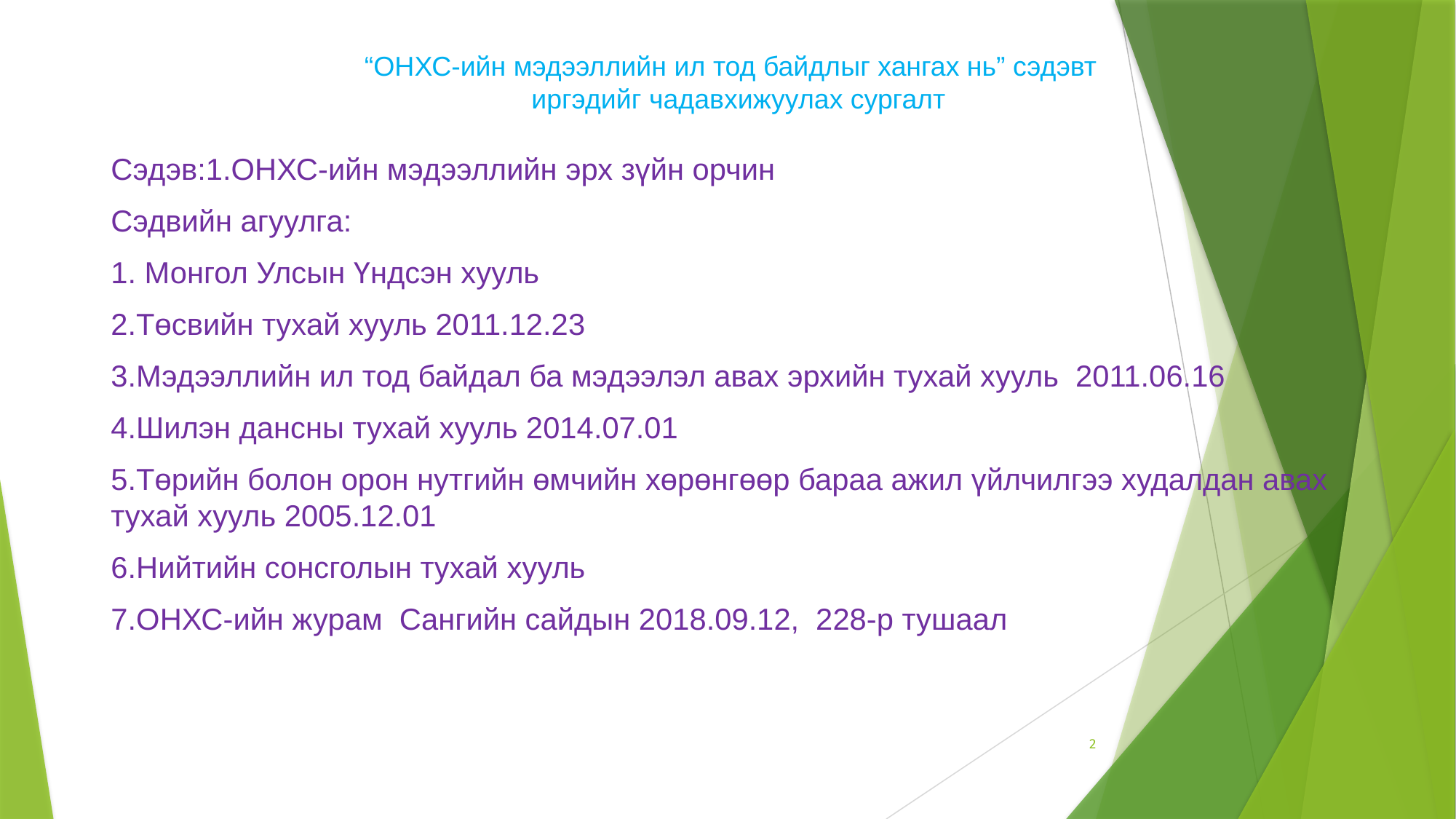

# “ОНХС-ийн мэдээллийн ил тод байдлыг хангах нь” сэдэвт иргэдийг чадавхижуулах сургалт
Сэдэв:1.ОНХС-ийн мэдээллийн эрх зүйн орчин
Сэдвийн агуулга:
1. Монгол Улсын Үндсэн хууль
2.Төсвийн тухай хууль 2011.12.23
3.Мэдээллийн ил тод байдал ба мэдээлэл авах эрхийн тухай хууль  2011.06.16
4.Шилэн дансны тухай хууль 2014.07.01
5.Төрийн болон орон нутгийн өмчийн хөрөнгөөр бараа ажил үйлчилгээ худалдан авах тухай хууль 2005.12.01
6.Нийтийн сонсголын тухай хууль
7.ОНХС-ийн журам  Сангийн сайдын 2018.09.12,  228-р тушаал

2